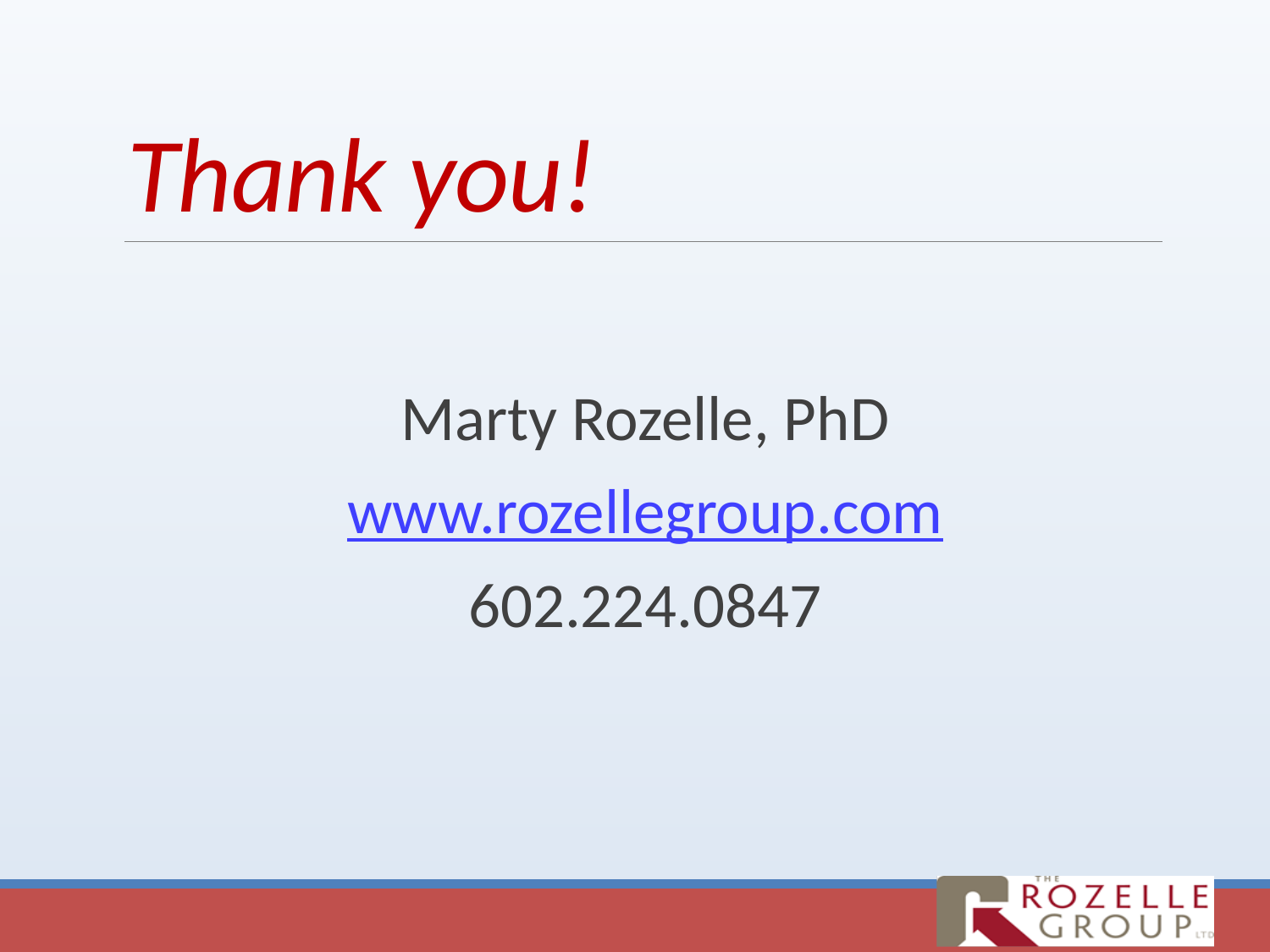

# Thank you!
Marty Rozelle, PhD
www.rozellegroup.com
602.224.0847